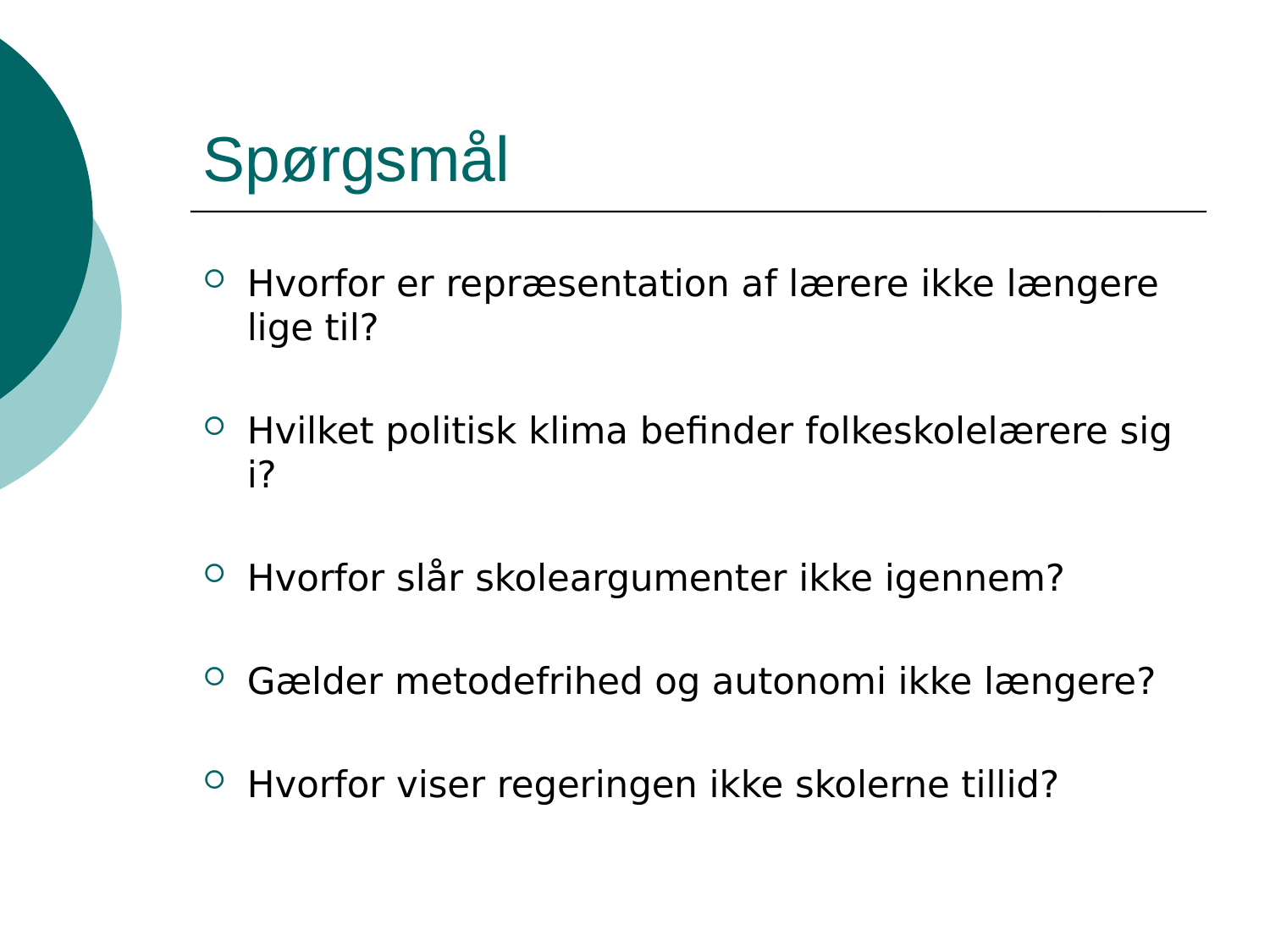

# Spørgsmål
Hvorfor er repræsentation af lærere ikke længere lige til?

Hvilket politisk klima befinder folkeskolelærere sig i?

Hvorfor slår skoleargumenter ikke igennem?

Gælder metodefrihed og autonomi ikke længere?

Hvorfor viser regeringen ikke skolerne tillid?